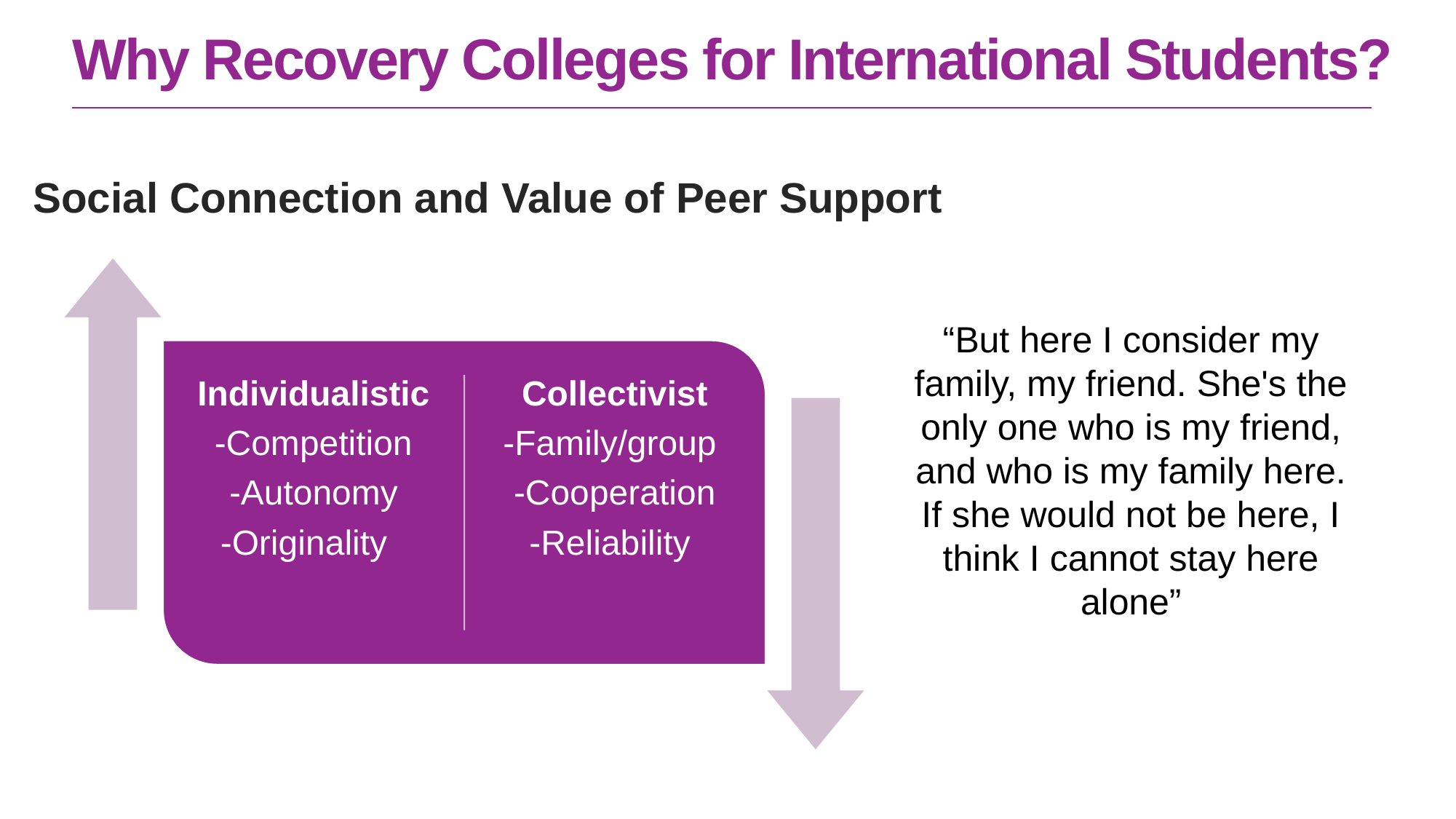

# Why Recovery Colleges for International Students?
Individualistic
-Competition
-Autonomy
-Originality
Collectivist
-Family/group
-Cooperation
-Reliability

Social Connection and Value of Peer Support

“But here I consider my family, my friend. She's the only one who is my friend, and who is my family here. If she would not be here, I think I cannot stay here alone”